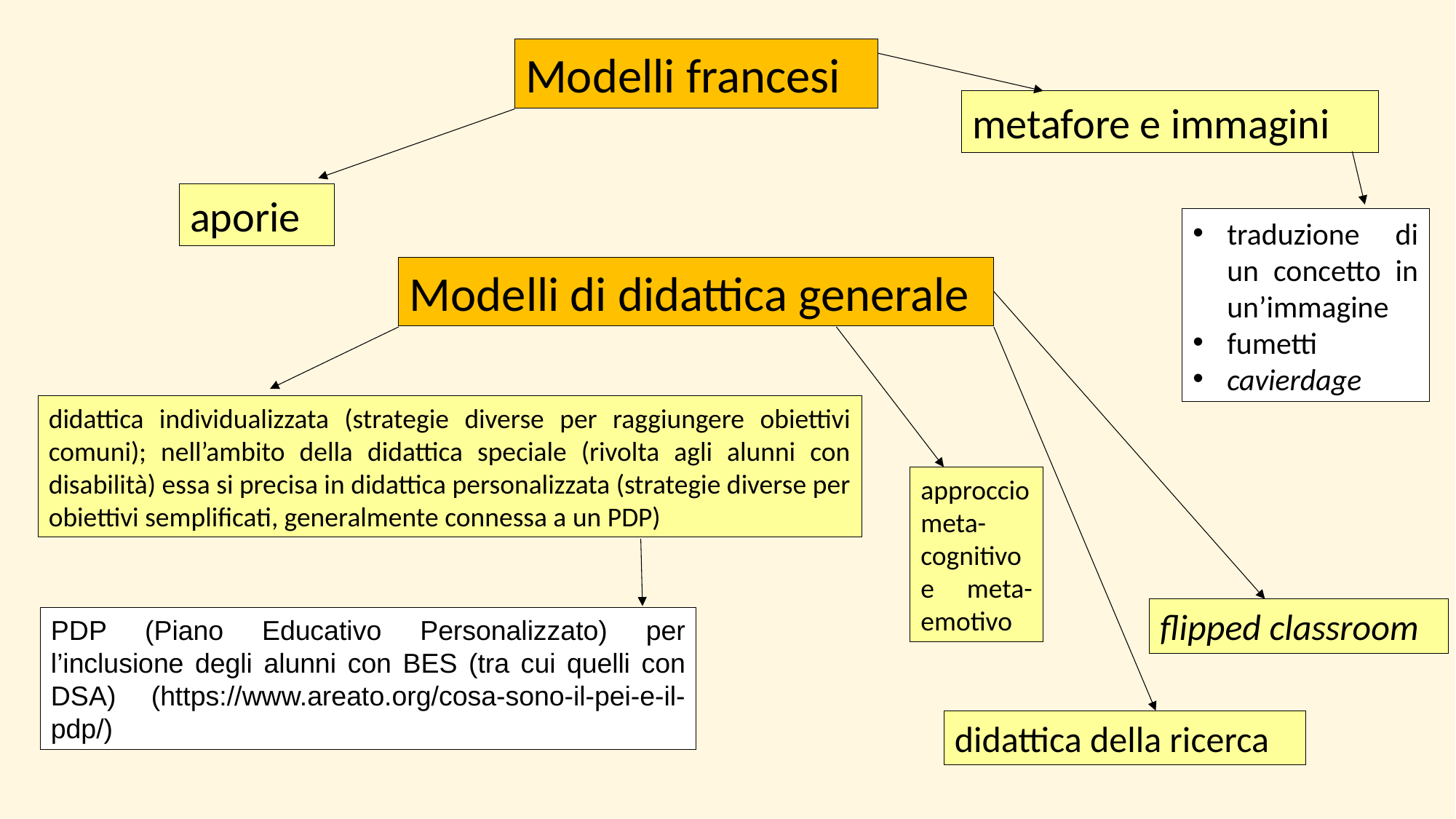

Modelli francesi
metafore e immagini
aporie
traduzione di un concetto in un’immagine
fumetti
cavierdage
Modelli di didattica generale
didattica individualizzata (strategie diverse per raggiungere obiettivi comuni); nell’ambito della didattica speciale (rivolta agli alunni con disabilità) essa si precisa in didattica personalizzata (strategie diverse per obiettivi semplificati, generalmente connessa a un PDP)
approccio meta-cognitivo e meta-emotivo
flipped classroom
PDP (Piano Educativo Personalizzato) per l’inclusione degli alunni con BES (tra cui quelli con DSA) (https://www.areato.org/cosa-sono-il-pei-e-il-pdp/)
didattica della ricerca